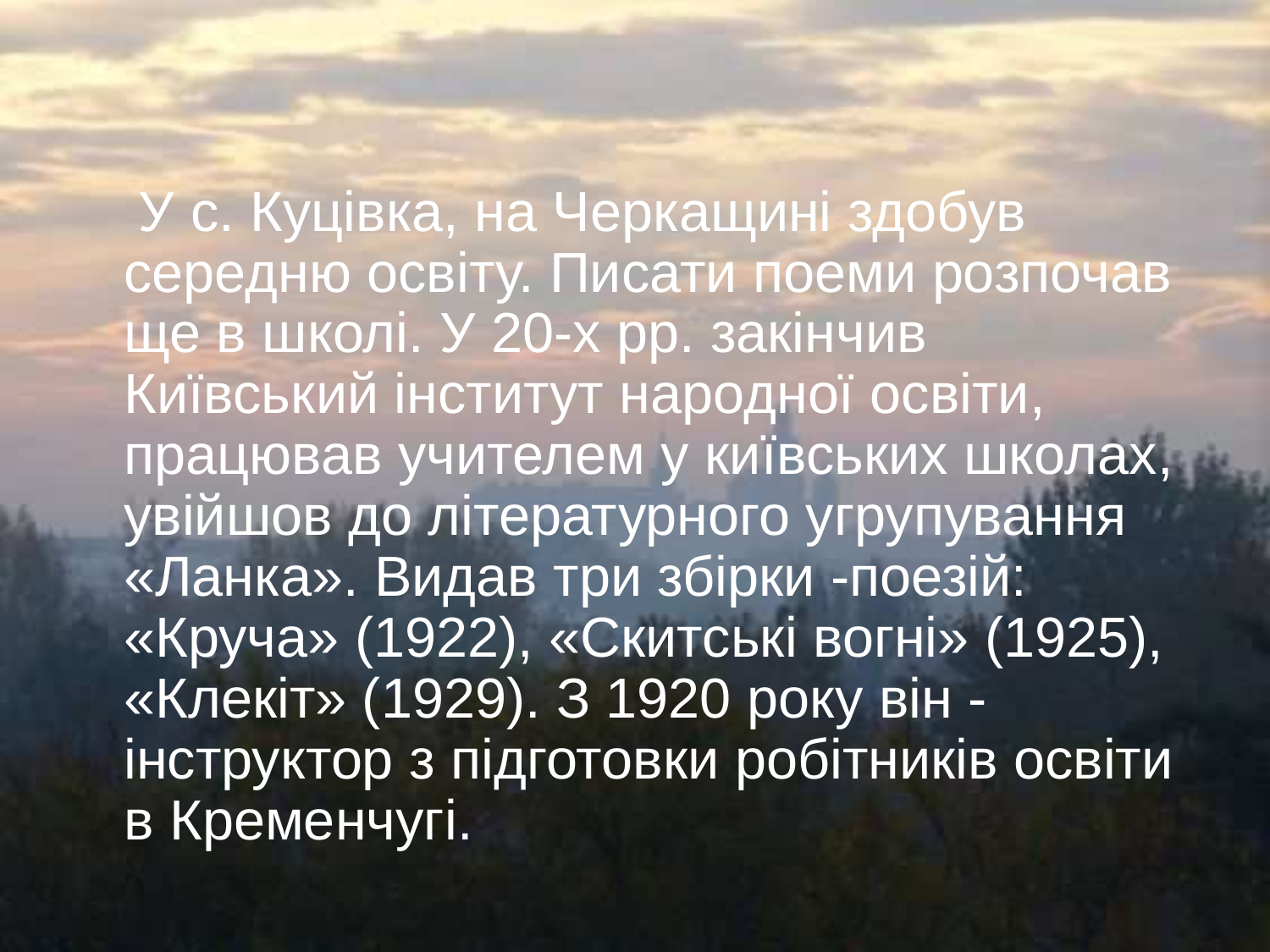

У с. Куцівка, на Черкащині здобув середню освіту. Писати поеми розпочав ще в школі. У 20-х pp. закінчив Київський інститут народної освіти, працював учителем у київських школах, увійшов до літературного угрупування «Ланка». Видав три збірки -поезій: «Круча» (1922), «Скитські вогні» (1925), «Клекіт» (1929). З 1920 року він - інструктор з підготовки робітників освіти в Кременчугі.